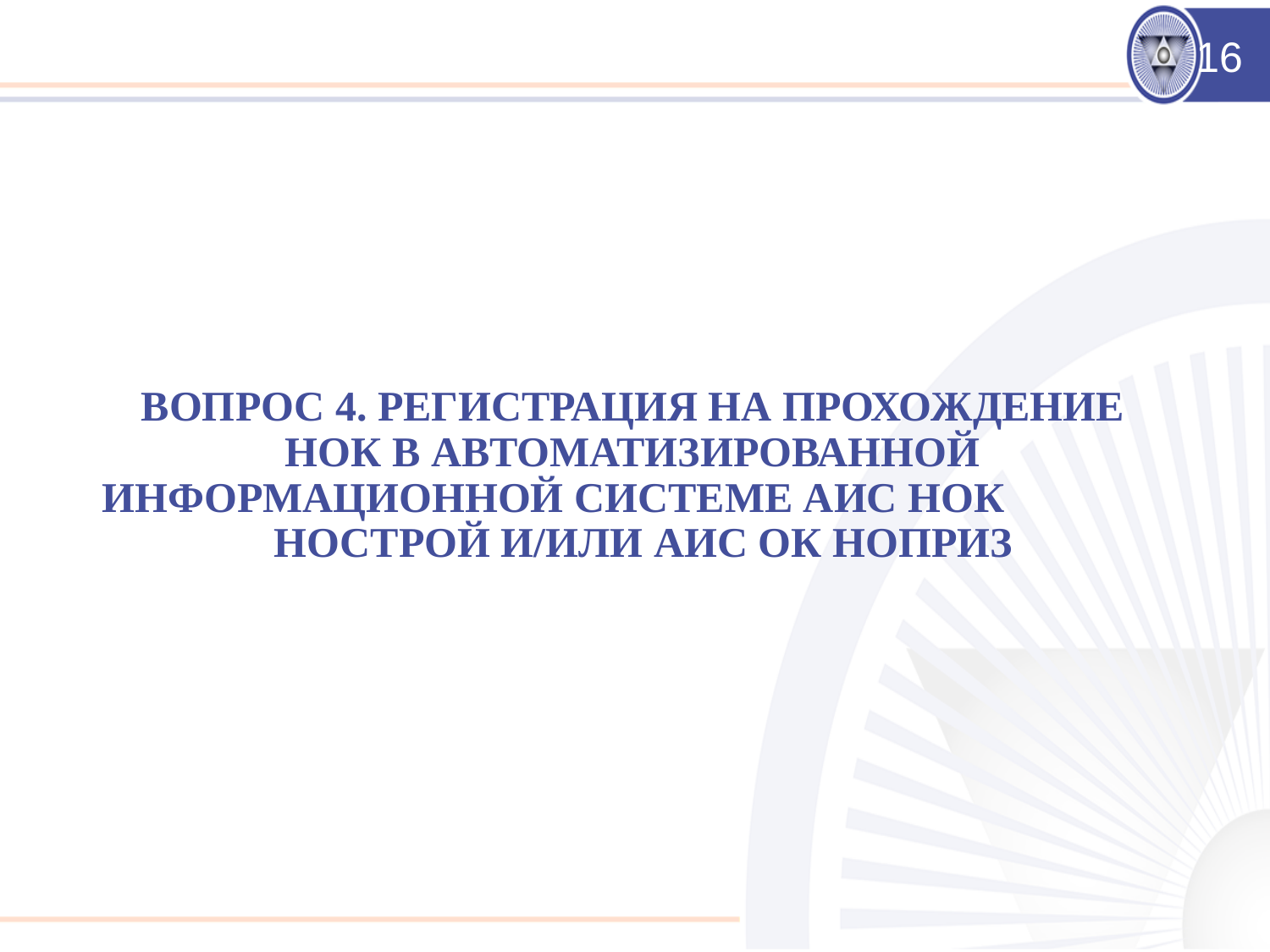

16
ВОПРОС 4. РЕГИСТРАЦИЯ НА ПРОХОЖДЕНИЕ НОК В АВТОМАТИЗИРОВАННОЙ ИНФОРМАЦИОННОЙ СИСТЕМЕ АИС НОК                  НОСТРОЙ И/ИЛИ АИС ОК НОПРИЗ